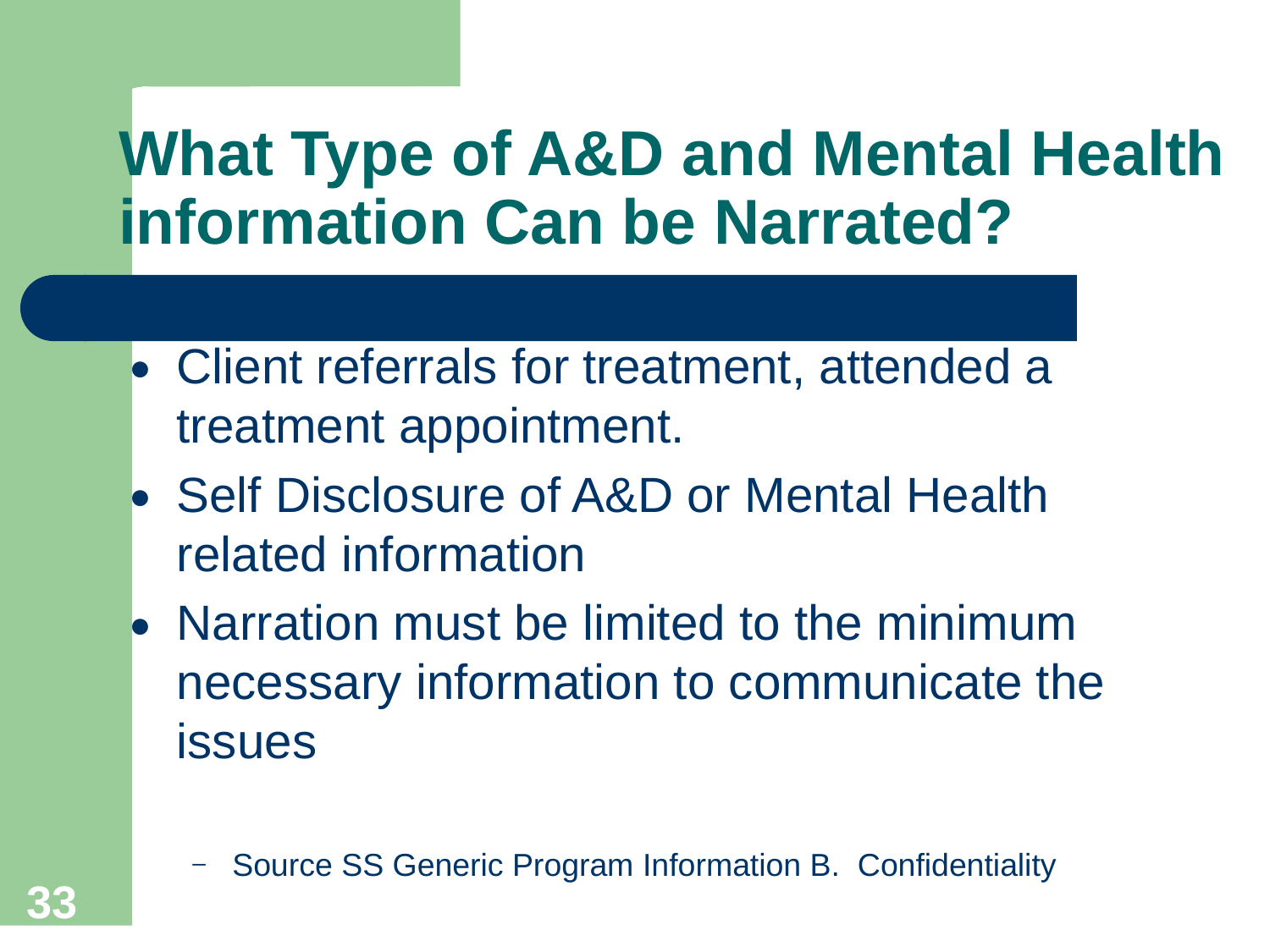

# What Type of A&D and Mental Health information Can be Narrated?
Client referrals for treatment, attended a treatment appointment.
Self Disclosure of A&D or Mental Health related information
Narration must be limited to the minimum necessary information to communicate the issues

Source SS Generic Program Information B.  Confidentiality
33